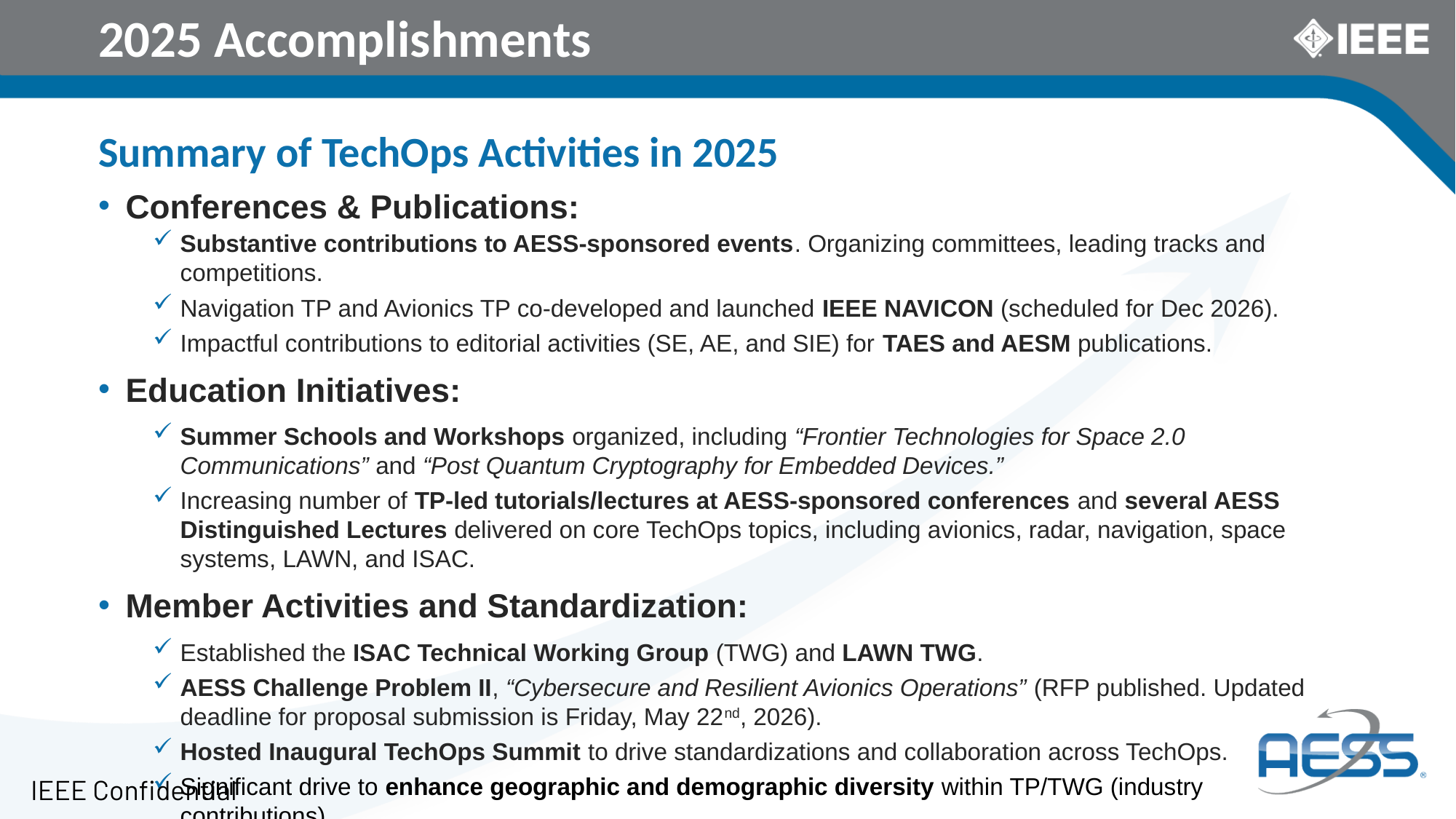

# 2025 Accomplishments
Summary of TechOps Activities in 2025
Conferences & Publications:
Substantive contributions to AESS-sponsored events. Organizing committees, leading tracks and competitions.
Navigation TP and Avionics TP co-developed and launched IEEE NAVICON (scheduled for Dec 2026).
Impactful contributions to editorial activities (SE, AE, and SIE) for TAES and AESM publications.
Education Initiatives:
Summer Schools and Workshops organized, including “Frontier Technologies for Space 2.0 Communications” and “Post Quantum Cryptography for Embedded Devices.”
Increasing number of TP-led tutorials/lectures at AESS-sponsored conferences and several AESS Distinguished Lectures delivered on core TechOps topics, including avionics, radar, navigation, space systems, LAWN, and ISAC.
Member Activities and Standardization:
Established the ISAC Technical Working Group (TWG) and LAWN TWG.
AESS Challenge Problem II, “Cybersecure and Resilient Avionics Operations” (RFP published. Updated deadline for proposal submission is Friday, May 22nd, 2026).
Hosted Inaugural TechOps Summit to drive standardizations and collaboration across TechOps.
Significant drive to enhance geographic and demographic diversity within TP/TWG (industry contributions).

IEEE Confidential